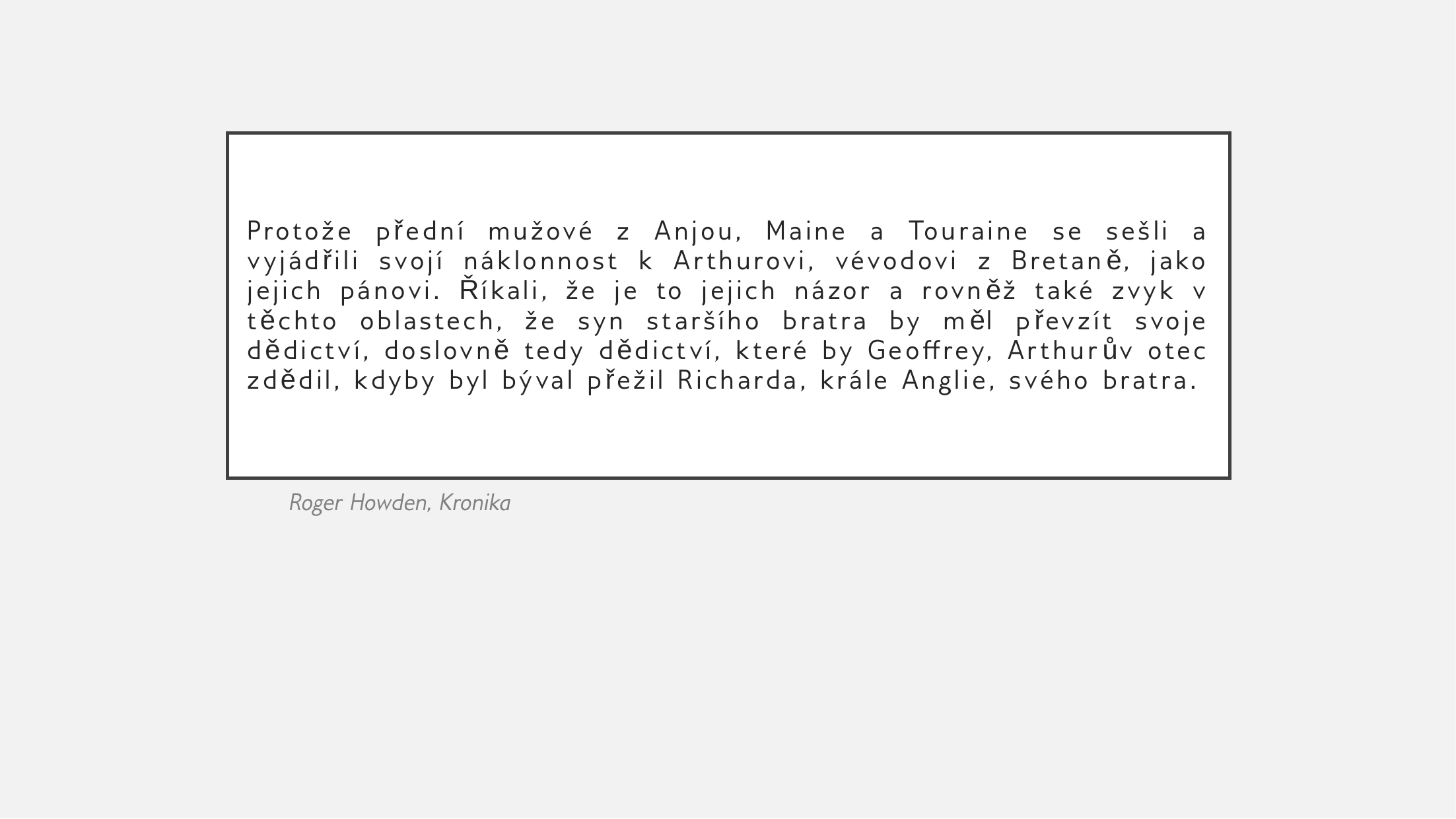

# Protože přední mužové z Anjou, Maine a Touraine se sešli a vyjádřili svojí náklonnost k Arthurovi, vévodovi z Bretaně, jako jejich pánovi. Říkali, že je to jejich názor a rovněž také zvyk v těchto oblastech, že syn staršího bratra by měl převzít svoje dědictví, doslovně tedy dědictví, které by Geoffrey, Arthurův otec zdědil, kdyby byl býval přežil Richarda, krále Anglie, svého bratra.
Roger Howden, Kronika